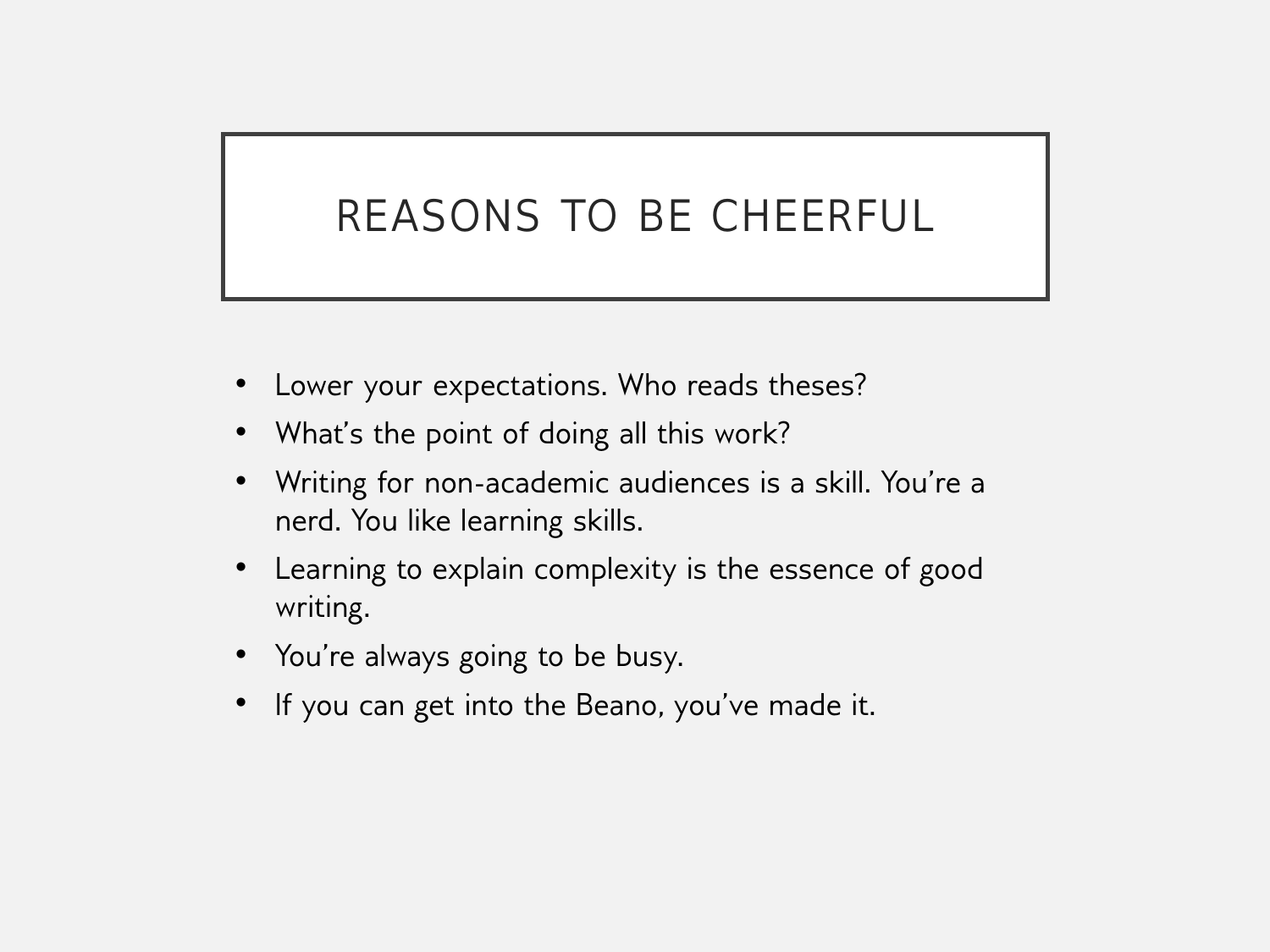

# Reasons to be cheerful
Lower your expectations. Who reads theses?
What’s the point of doing all this work?
Writing for non-academic audiences is a skill. You’re a nerd. You like learning skills.
Learning to explain complexity is the essence of good writing.
You’re always going to be busy.
If you can get into the Beano, you’ve made it.